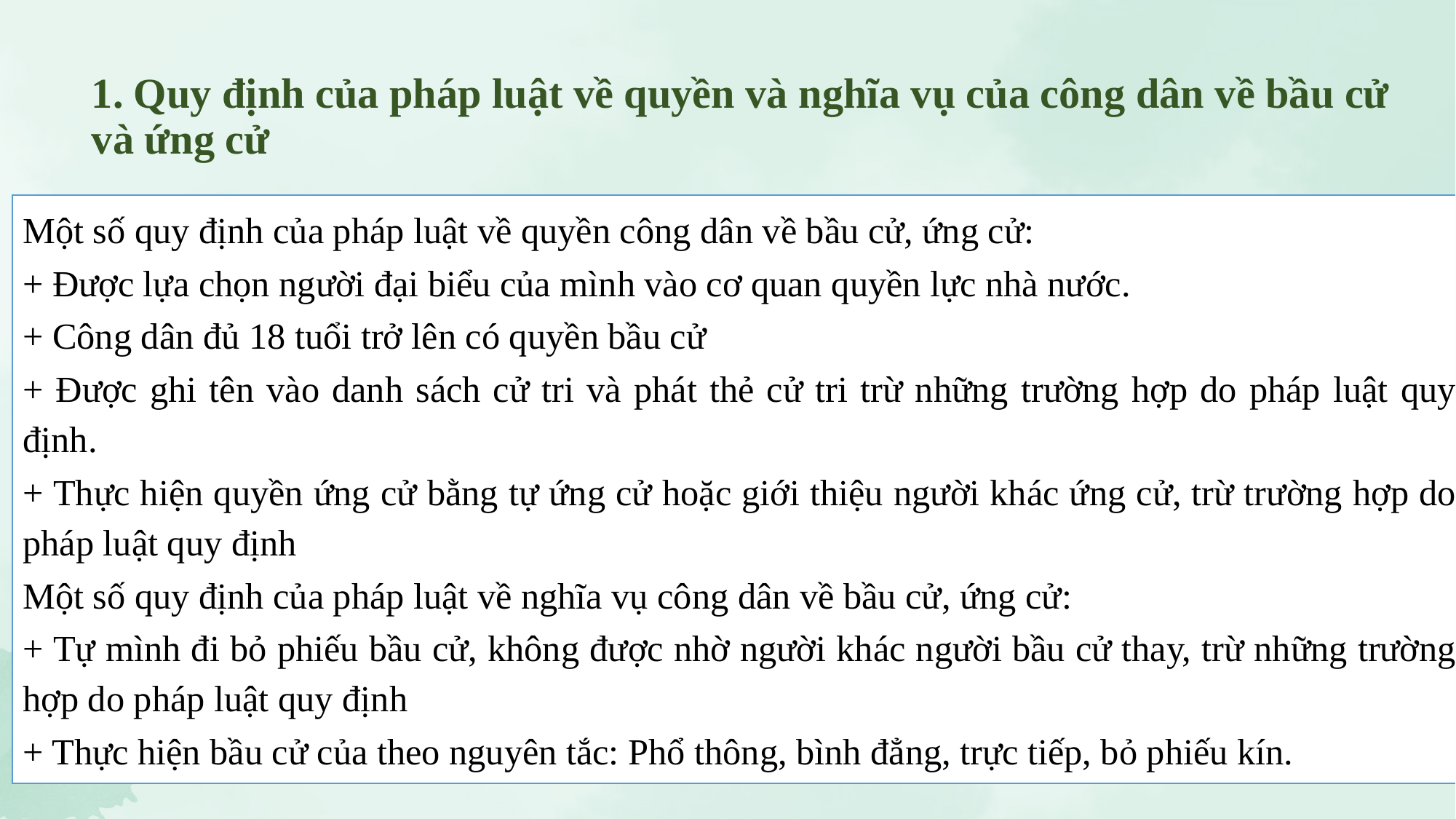

# 1. Quy định của pháp luật về quyền và nghĩa vụ của công dân về bầu cử và ứng cử
Một số quy định của pháp luật về quyền công dân về bầu cử, ứng cử:
+ Được lựa chọn người đại biểu của mình vào cơ quan quyền lực nhà nước.
+ Công dân đủ 18 tuổi trở lên có quyền bầu cử
+ Được ghi tên vào danh sách cử tri và phát thẻ cử tri trừ những trường hợp do pháp luật quy định.
+ Thực hiện quyền ứng cử bằng tự ứng cử hoặc giới thiệu người khác ứng cử, trừ trường hợp do pháp luật quy định
Một số quy định của pháp luật về nghĩa vụ công dân về bầu cử, ứng cử:
+ Tự mình đi bỏ phiếu bầu cử, không được nhờ người khác người bầu cử thay, trừ những trường hợp do pháp luật quy định
+ Thực hiện bầu cử của theo nguyên tắc: Phổ thông, bình đẳng, trực tiếp, bỏ phiếu kín.